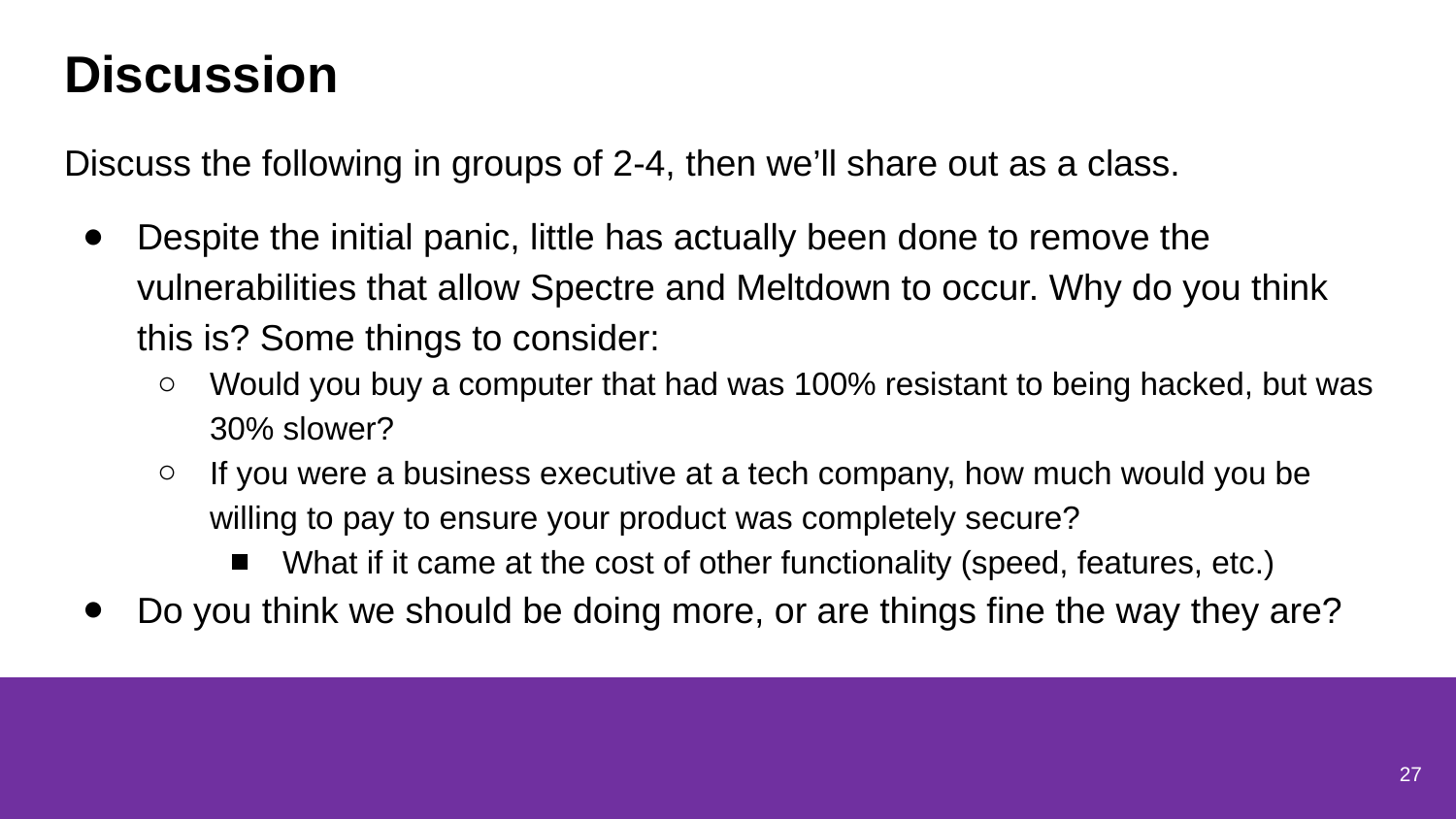

# Discussion
Discuss the following in groups of 2-4, then we’ll share out as a class.
Despite the initial panic, little has actually been done to remove the vulnerabilities that allow Spectre and Meltdown to occur. Why do you think this is? Some things to consider:
Would you buy a computer that had was 100% resistant to being hacked, but was 30% slower?
If you were a business executive at a tech company, how much would you be willing to pay to ensure your product was completely secure?
What if it came at the cost of other functionality (speed, features, etc.)
Do you think we should be doing more, or are things fine the way they are?
27